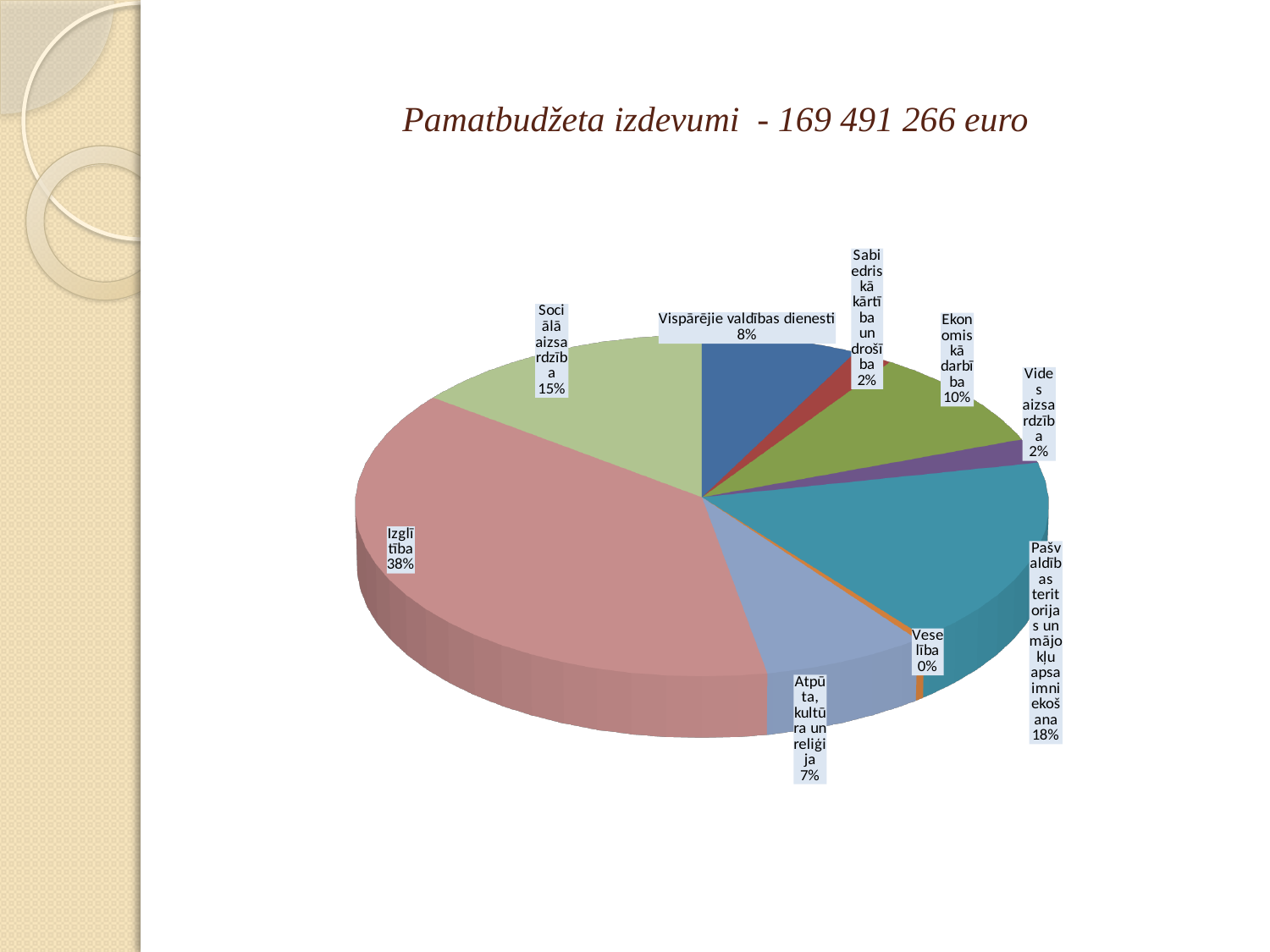

# Pamatbudžeta izdevumi  - 169 491 266 euro

[unsupported chart]

[unsupported chart]

[unsupported chart]

[unsupported chart]

[unsupported chart]

[unsupported chart]

[unsupported chart]

[unsupported chart]